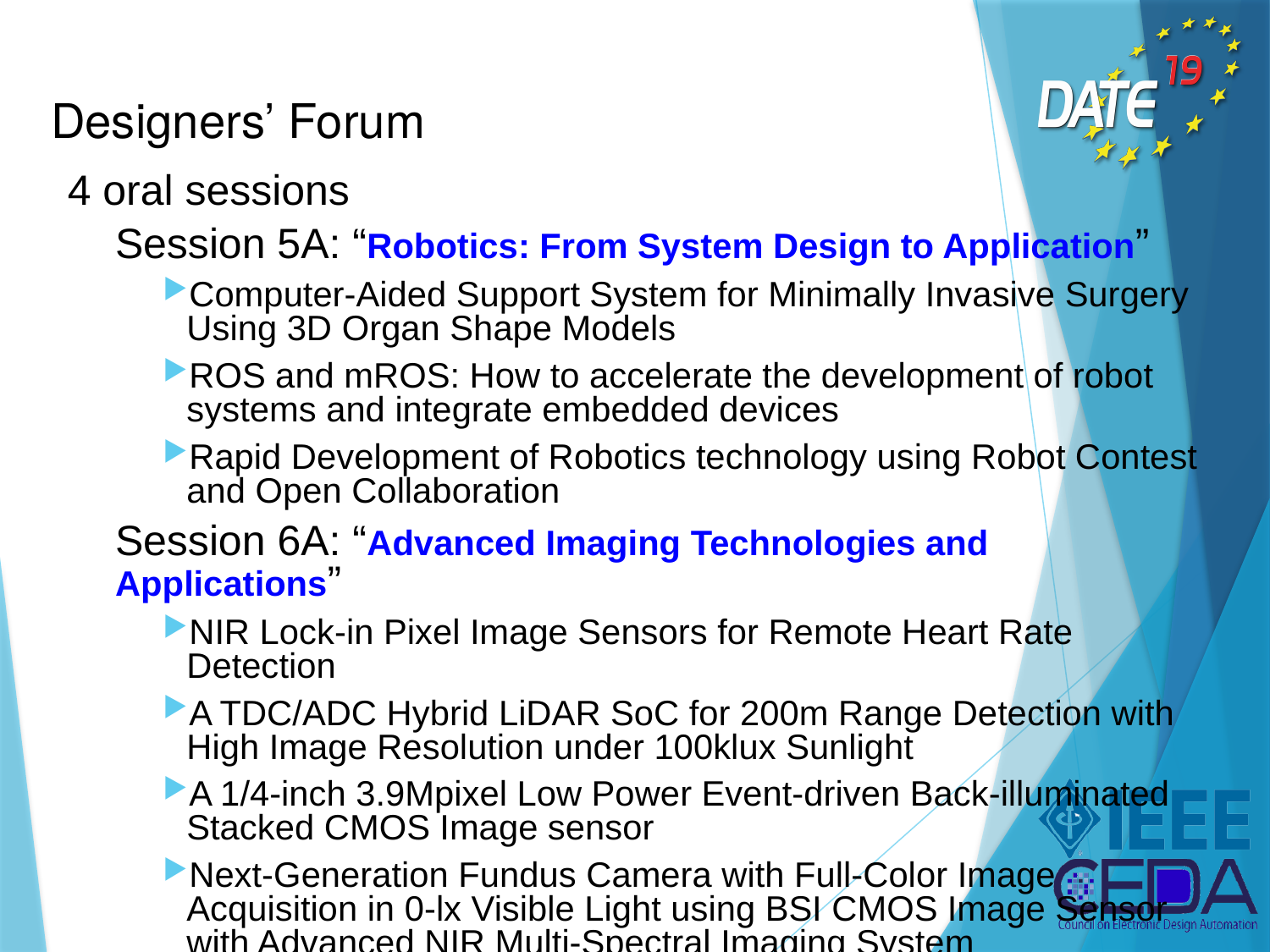

# Designers’ Forum
4 oral sessions
Session 5A: “Robotics: From System Design to Application”
Computer-Aided Support System for Minimally Invasive Surgery Using 3D Organ Shape Models
ROS and mROS: How to accelerate the development of robot systems and integrate embedded devices
Rapid Development of Robotics technology using Robot Contest and Open Collaboration
Session 6A: “Advanced Imaging Technologies and Applications”
NIR Lock-in Pixel Image Sensors for Remote Heart Rate Detection
A TDC/ADC Hybrid LiDAR SoC for 200m Range Detection with High Image Resolution under 100klux Sunlight
A 1/4-inch 3.9Mpixel Low Power Event-driven Back-illuminated Stacked CMOS Image sensor
Next-Generation Fundus Camera with Full-Color Image Acquisition in 0-lx Visible Light using BSI CMOS Image Sensor with Advanced NIR Multi-Spectral Imaging System